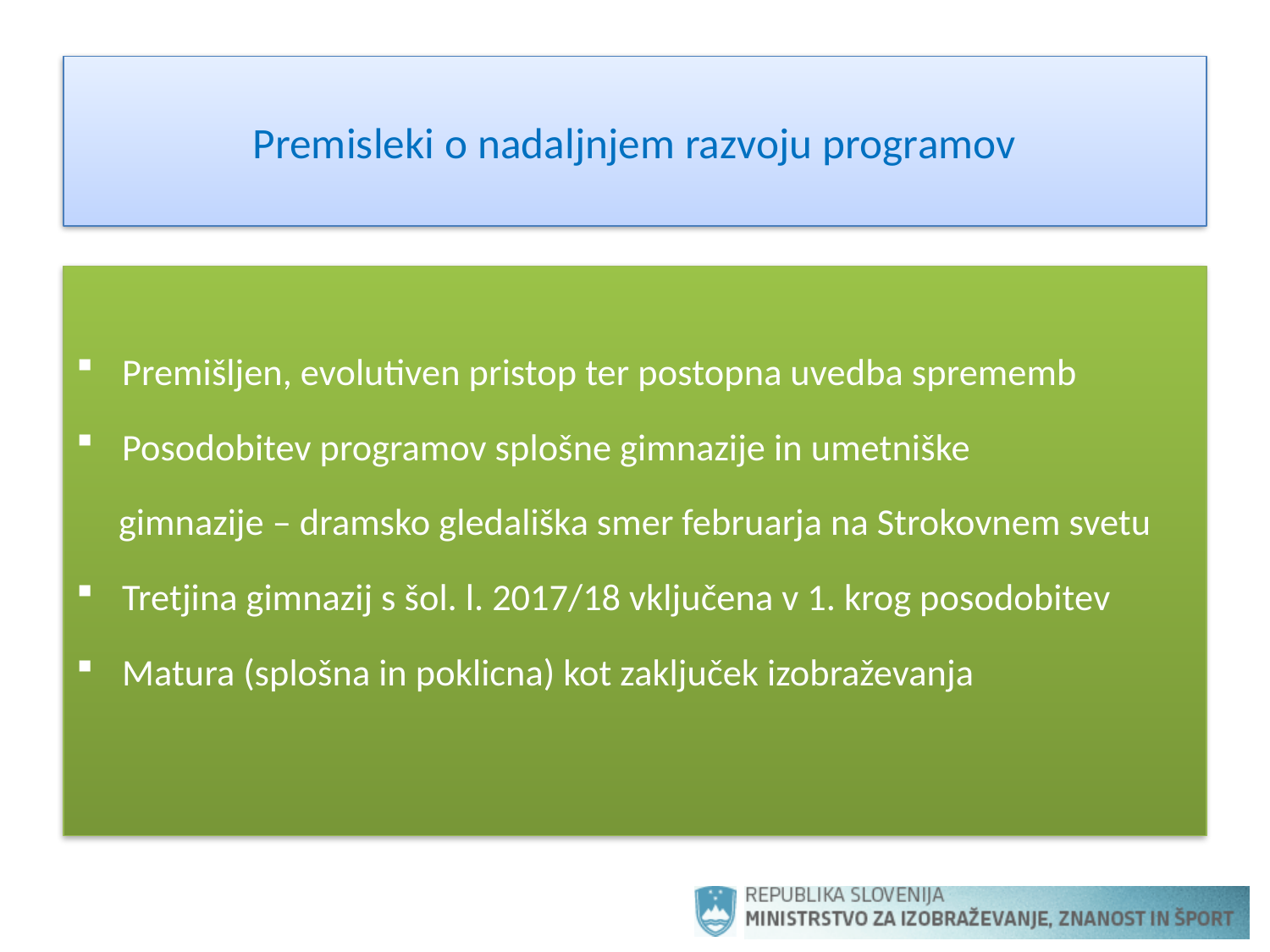

# Premisleki o nadaljnjem razvoju programov

Premišljen, evolutiven pristop ter postopna uvedba sprememb
Posodobitev programov splošne gimnazije in umetniške
     gimnazije – dramsko gledališka smer februarja na Strokovnem svetu
Tretjina gimnazij s šol. l. 2017/18 vključena v 1. krog posodobitev
Matura (splošna in poklicna) kot zaključek izobraževanja